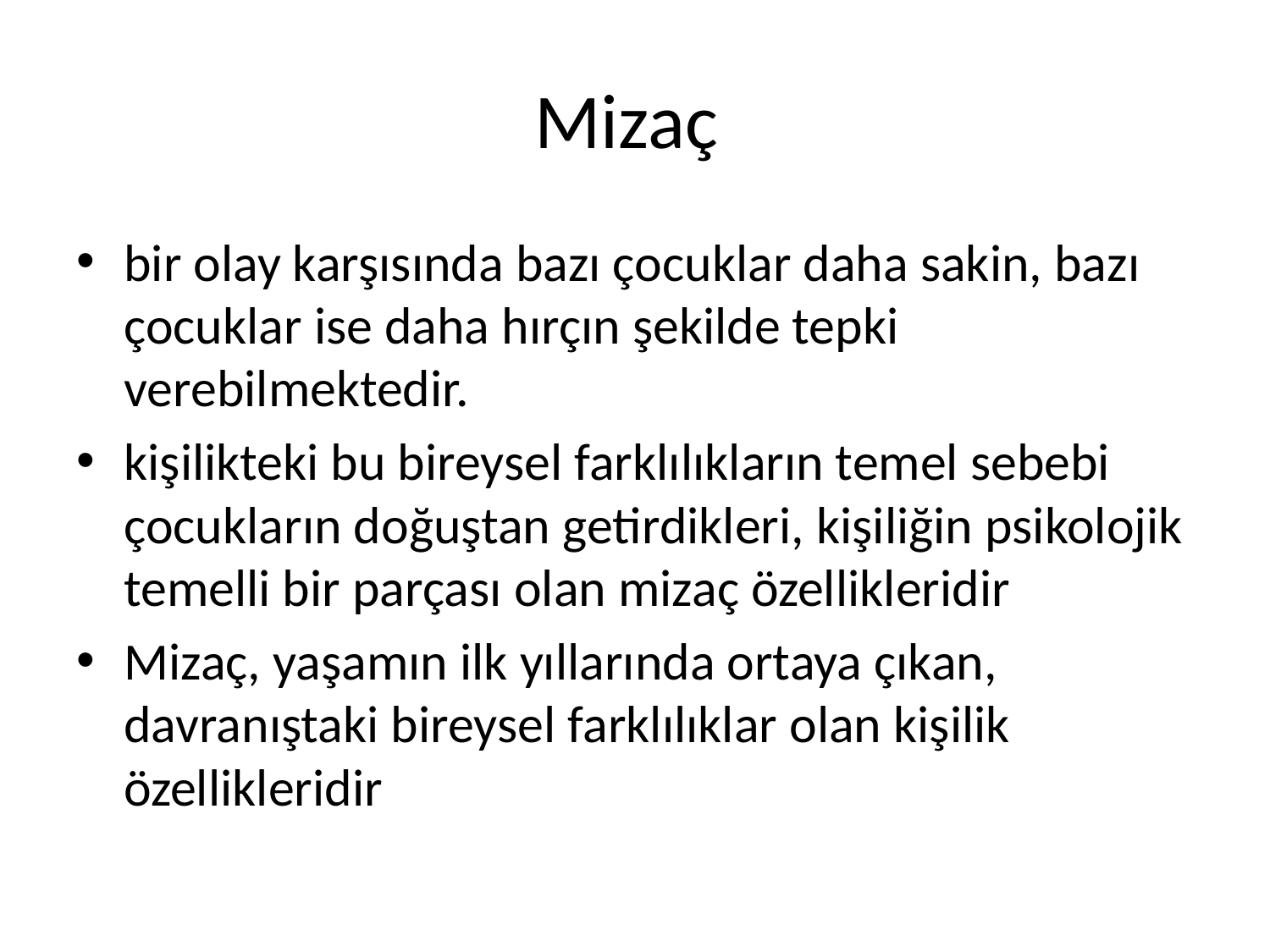

# Mizaç
bir olay karşısında bazı çocuklar daha sakin, bazı çocuklar ise daha hırçın şekilde tepki verebilmektedir.
kişilikteki bu bireysel farklılıkların temel sebebi çocukların doğuştan getirdikleri, kişiliğin psikolojik temelli bir parçası olan mizaç özellikleridir
Mizaç, yaşamın ilk yıllarında ortaya çıkan, davranıştaki bireysel farklılıklar olan kişilik özellikleridir